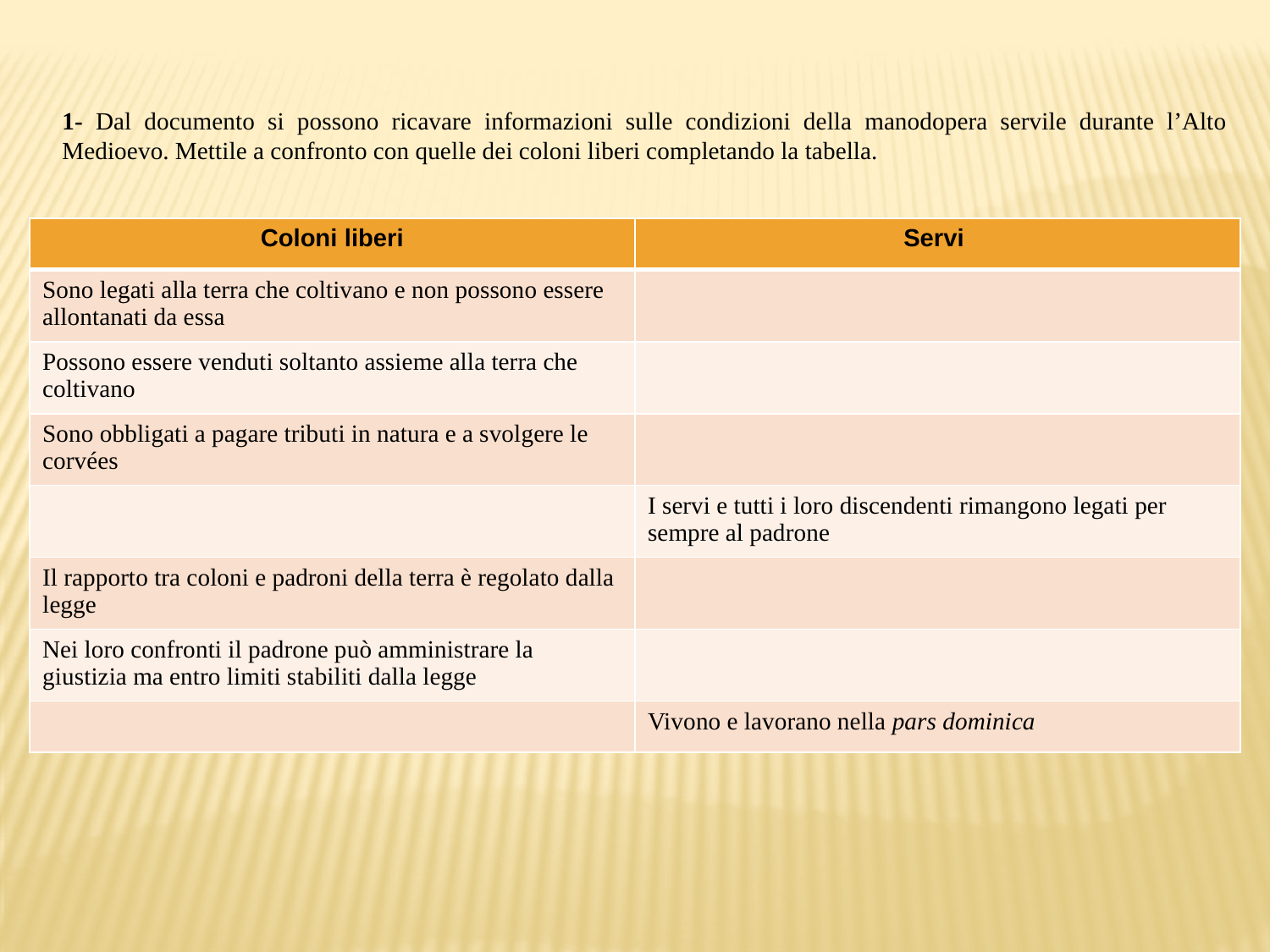

1- Dal documento si possono ricavare informazioni sulle condizioni della manodopera servile durante l’Alto Medioevo. Mettile a confronto con quelle dei coloni liberi completando la tabella.
| Coloni liberi | Servi |
| --- | --- |
| Sono legati alla terra che coltivano e non possono essere allontanati da essa |  |
| Possono essere venduti soltanto assieme alla terra che coltivano |  |
| Sono obbligati a pagare tributi in natura e a svolgere le corvées |  |
|  | I servi e tutti i loro discendenti rimangono legati per sempre al padrone |
| Il rapporto tra coloni e padroni della terra è regolato dalla legge |  |
| Nei loro confronti il padrone può amministrare la giustizia ma entro limiti stabiliti dalla legge |  |
|  | Vivono e lavorano nella pars dominica |